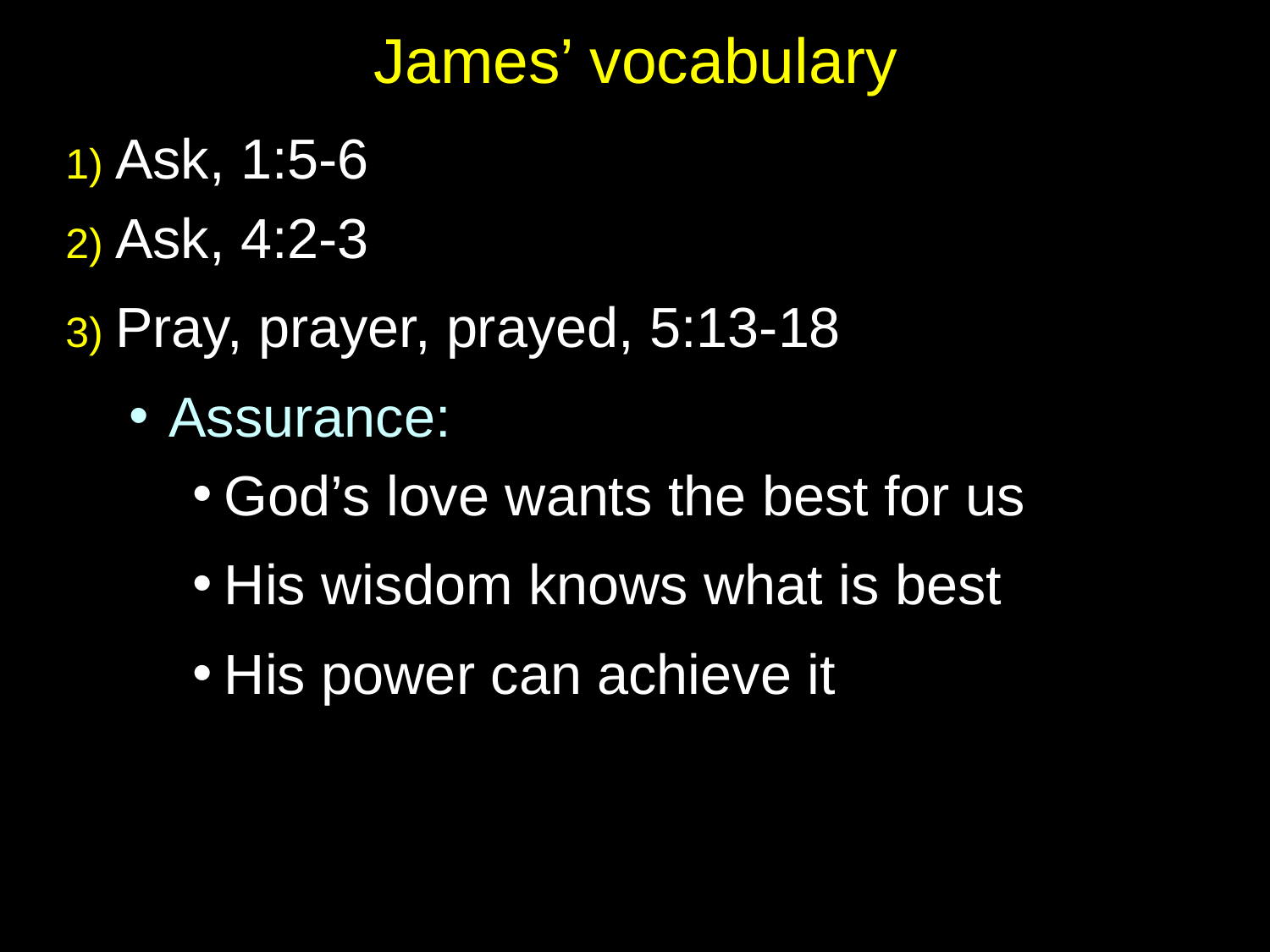

# James’ vocabulary
1) Ask, 1:5-6
2) Ask, 4:2-3
3) Pray, prayer, prayed, 5:13-18
Assurance:
God’s love wants the best for us
His wisdom knows what is best
His power can achieve it